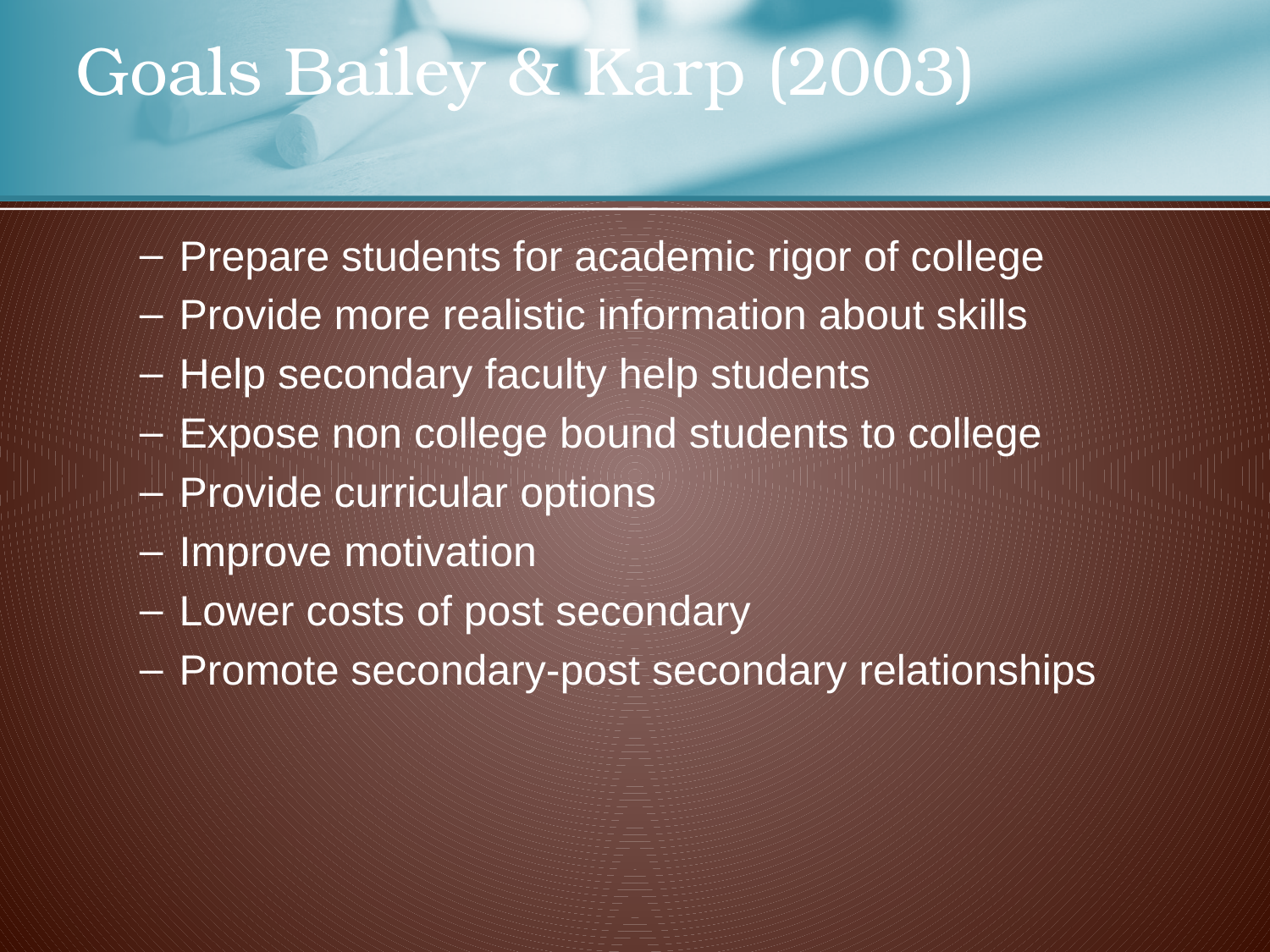

# Goals Bailey & Karp (2003)
Prepare students for academic rigor of college
Provide more realistic information about skills
Help secondary faculty help students
Expose non college bound students to college
Provide curricular options
Improve motivation
Lower costs of post secondary
Promote secondary-post secondary relationships